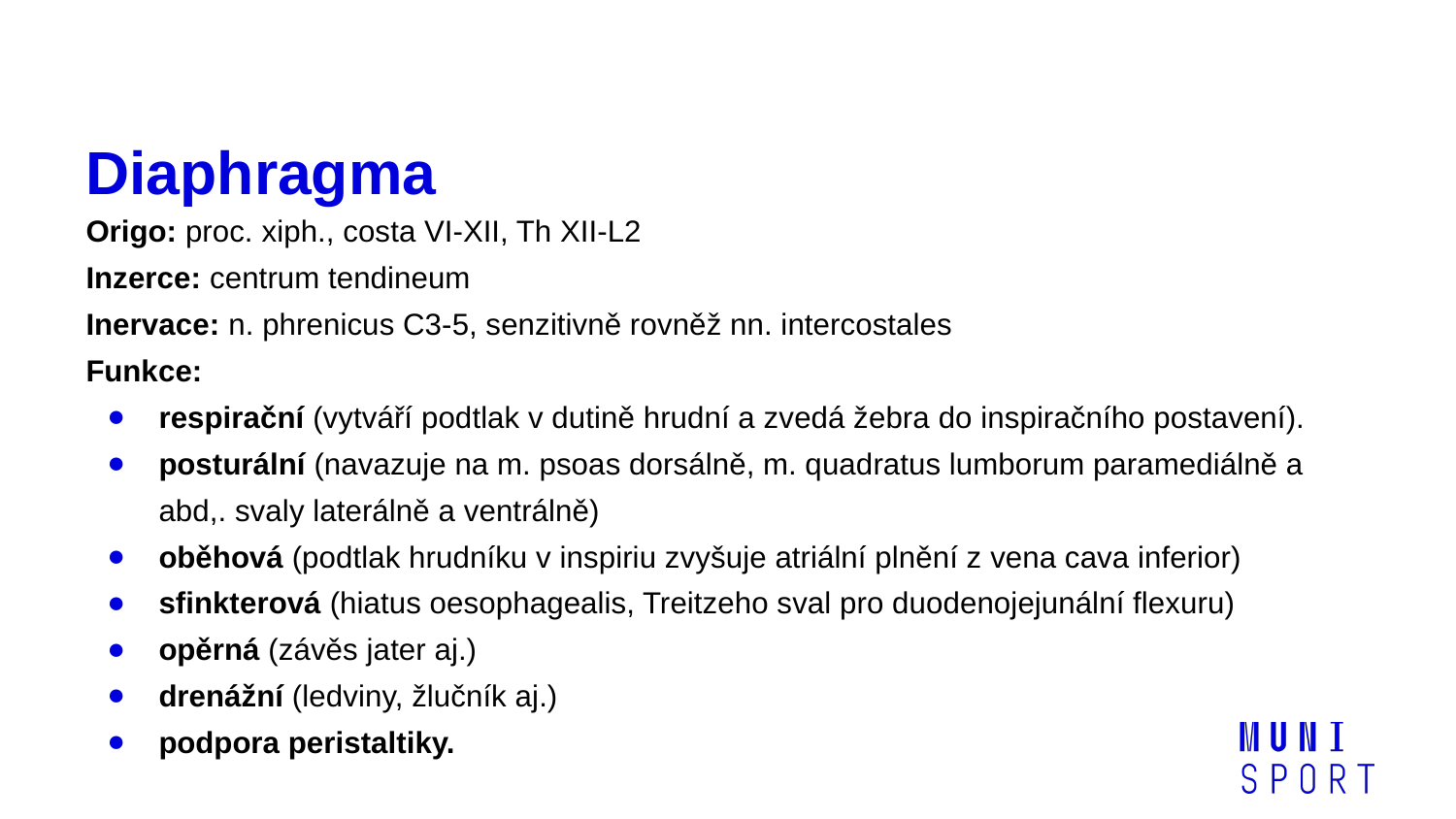

# Diaphragma
Origo: proc. xiph., costa VI-XII, Th XII-L2
Inzerce: centrum tendineum
Inervace: n. phrenicus C3-5, senzitivně rovněž nn. intercostales
Funkce:
respirační (vytváří podtlak v dutině hrudní a zvedá žebra do inspiračního postavení).
posturální (navazuje na m. psoas dorsálně, m. quadratus lumborum paramediálně a abd,. svaly laterálně a ventrálně)
oběhová (podtlak hrudníku v inspiriu zvyšuje atriální plnění z vena cava inferior)
sfinkterová (hiatus oesophagealis, Treitzeho sval pro duodenojejunální flexuru)
opěrná (závěs jater aj.)
drenážní (ledviny, žlučník aj.)
podpora peristaltiky.